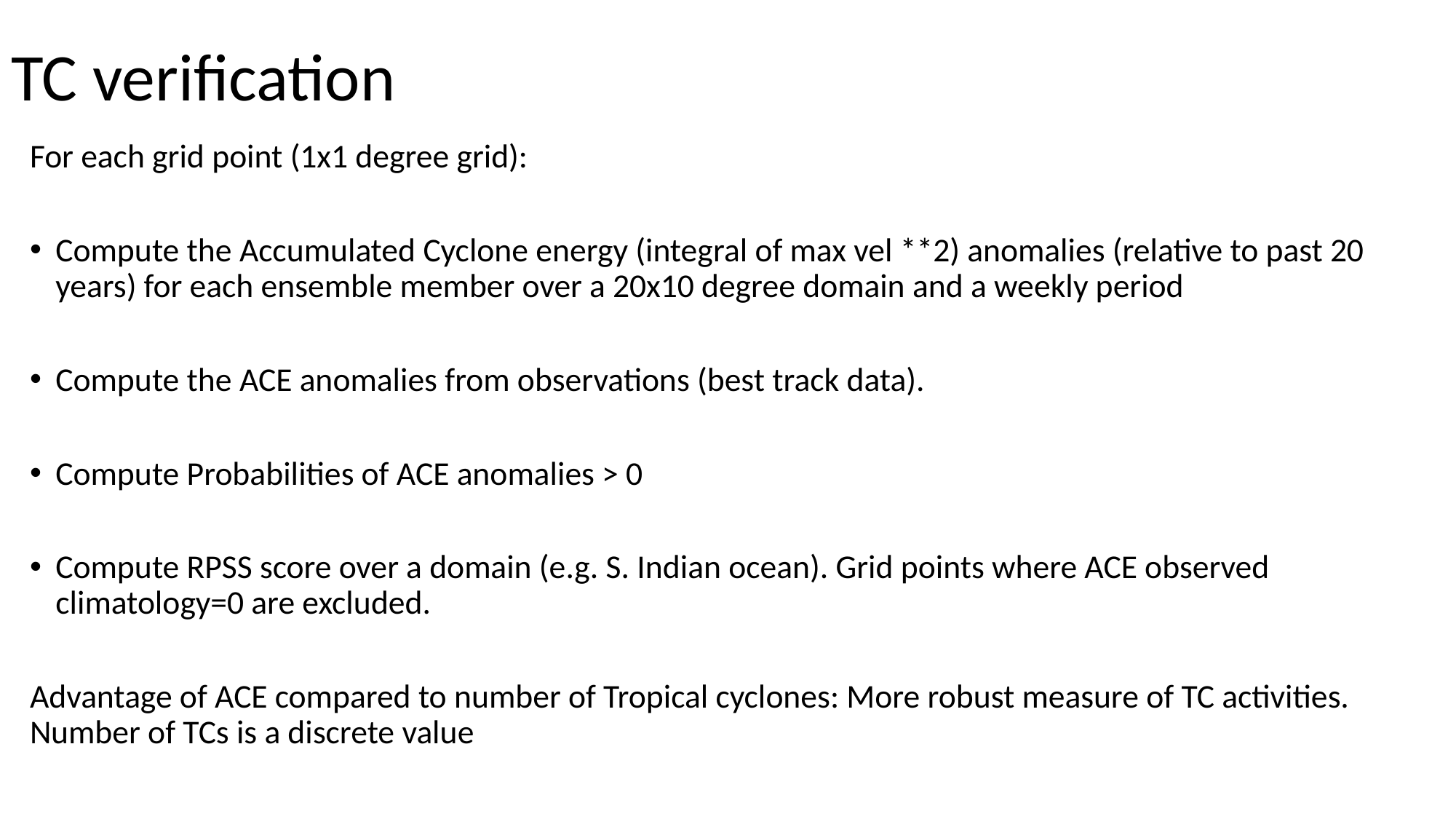

# TC verification
For each grid point (1x1 degree grid):

Compute the Accumulated Cyclone energy (integral of max vel **2) anomalies (relative to past 20 years) for each ensemble member over a 20x10 degree domain and a weekly period

Compute the ACE anomalies from observations (best track data).

Compute Probabilities of ACE anomalies > 0

Compute RPSS score over a domain (e.g. S. Indian ocean). Grid points where ACE observed climatology=0 are excluded.

Advantage of ACE compared to number of Tropical cyclones: More robust measure of TC activities. Number of TCs is a discrete value